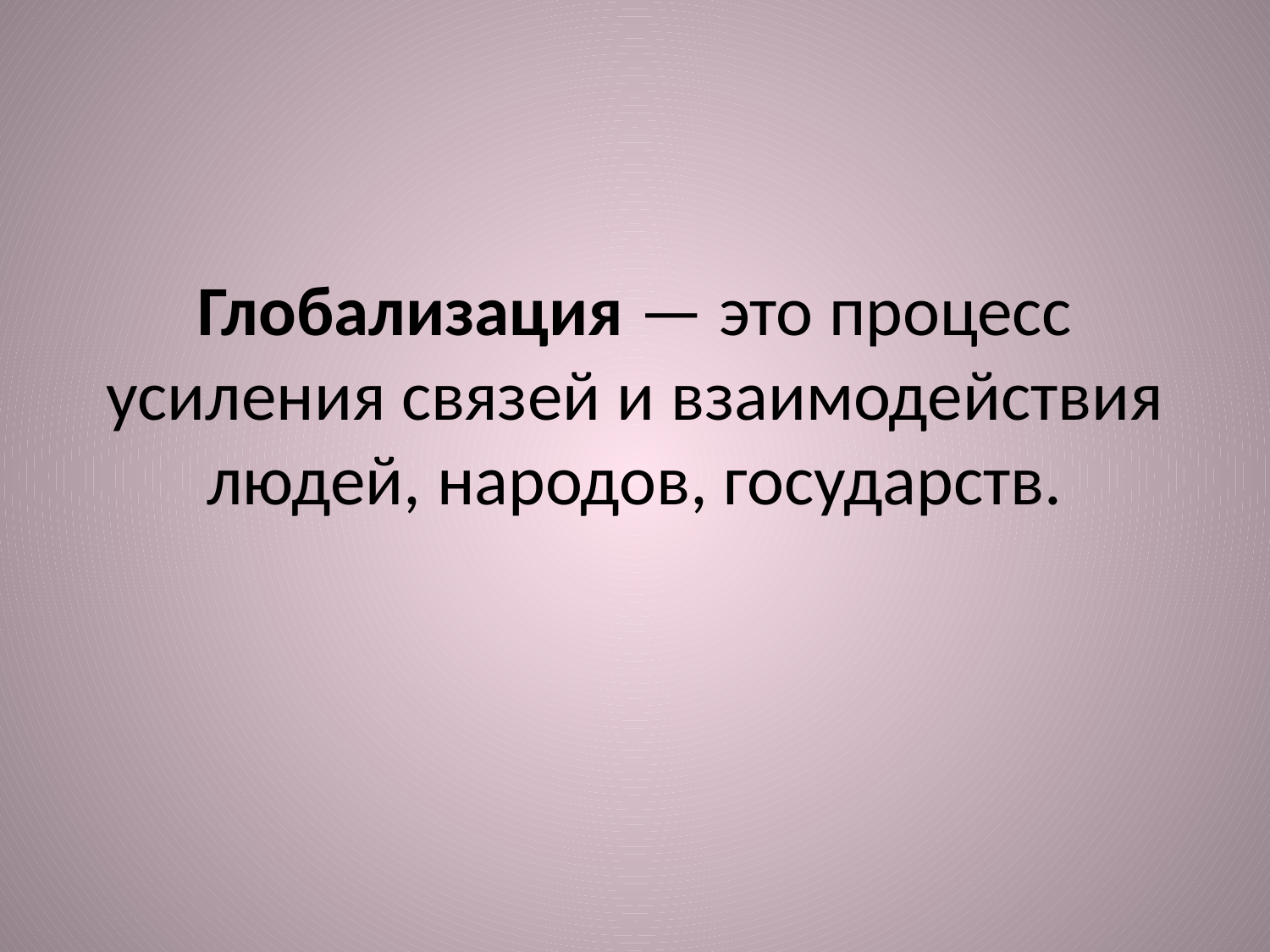

# Глобализация — это процесс усиления связей и взаимодействия людей, народов, государств.